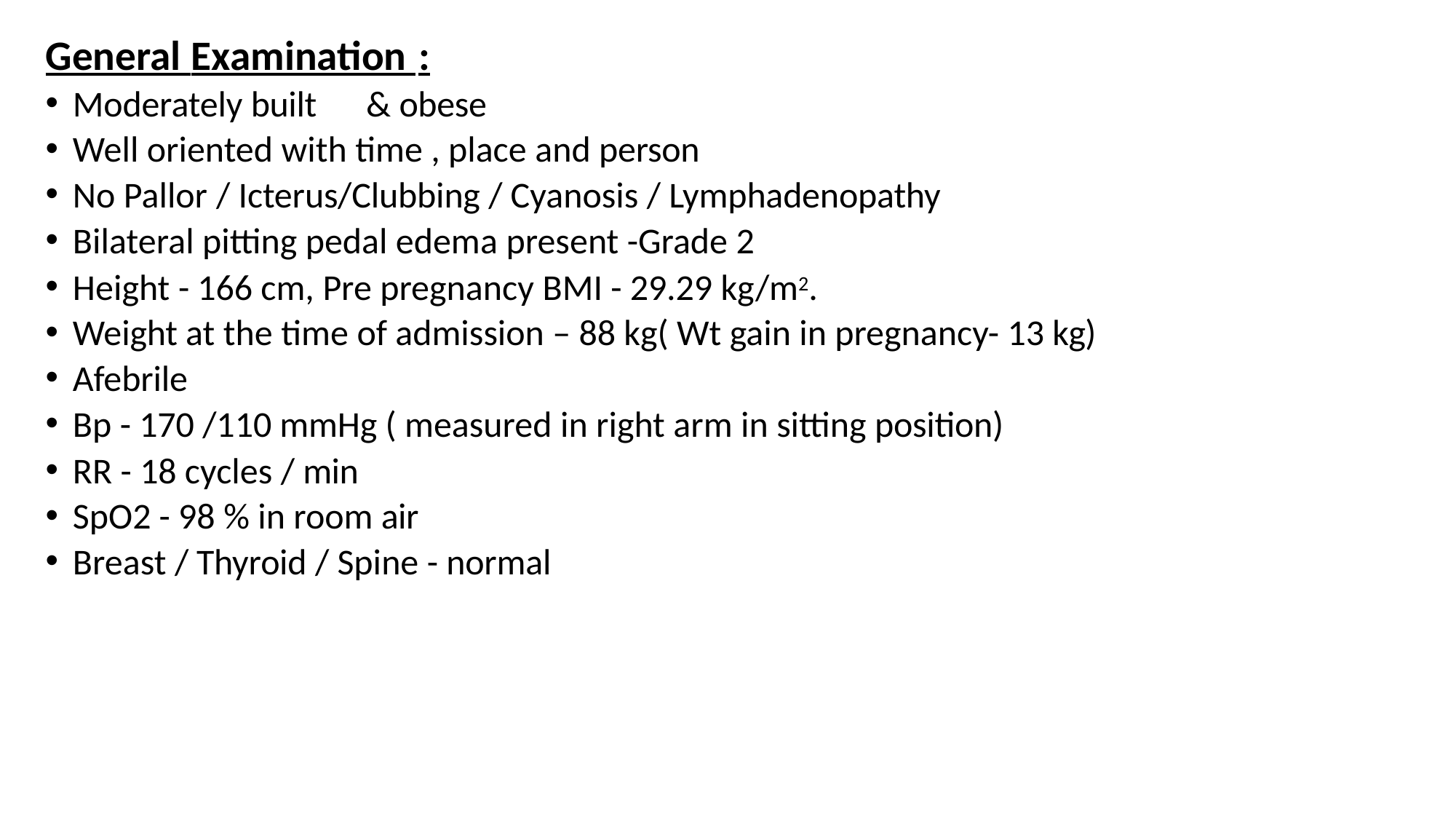

# General Examination :
Moderately built	& obese
Well oriented with time , place and person
No Pallor / Icterus/Clubbing / Cyanosis / Lymphadenopathy
Bilateral pitting pedal edema present -Grade 2
Height - 166 cm, Pre pregnancy BMI - 29.29 kg/m2.
Weight at the time of admission – 88 kg( Wt gain in pregnancy- 13 kg)
Afebrile
Bp - 170 /110 mmHg ( measured in right arm in sitting position)
RR - 18 cycles / min
SpO2 - 98 % in room air
Breast / Thyroid / Spine - normal